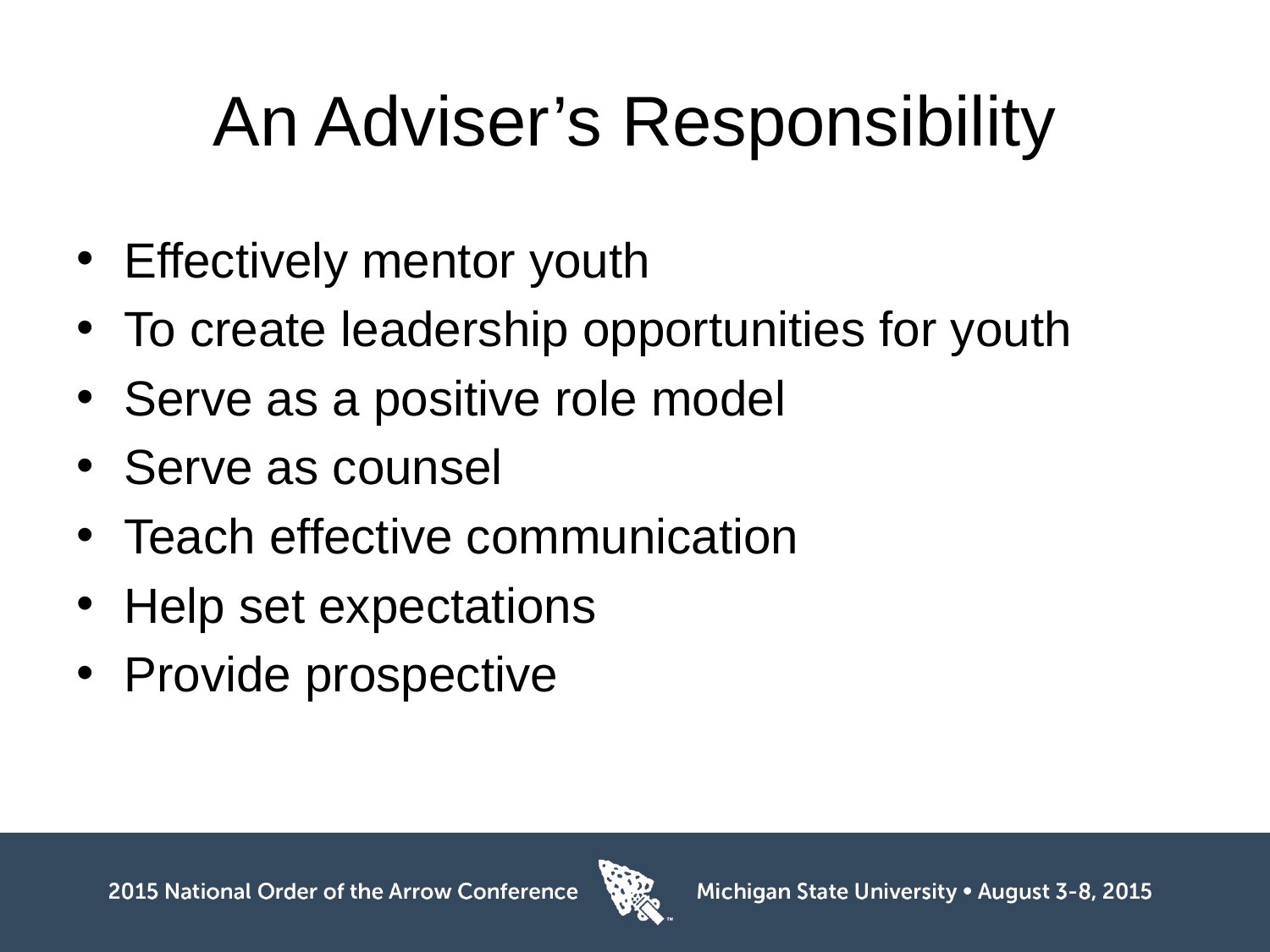

# An Adviser’s Responsibility
Effectively mentor youth
To create leadership opportunities for youth
Serve as a positive role model
Serve as counsel
Teach effective communication
Help set expectations
Provide prospective